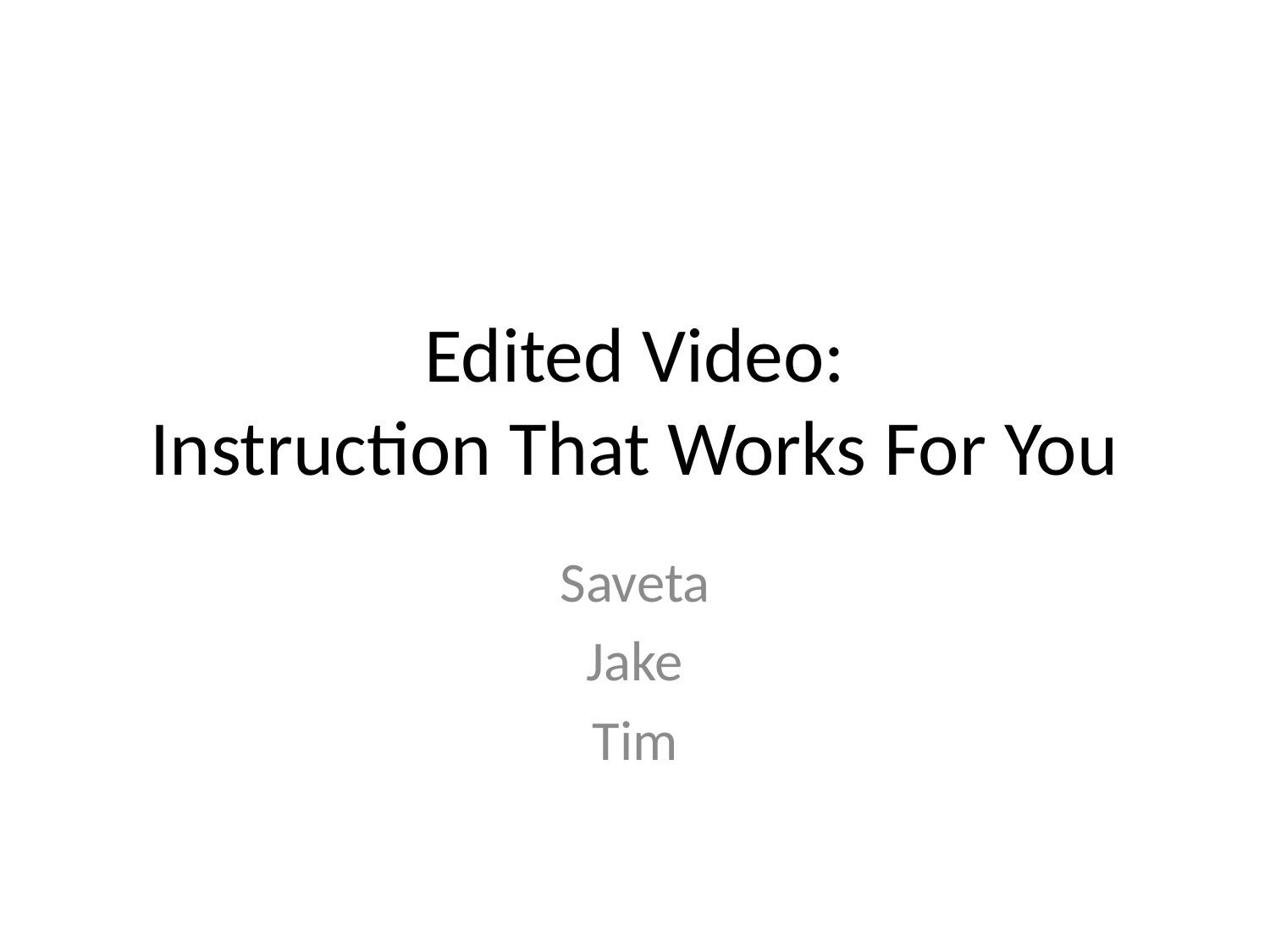

# Edited Video: Instruction That Works For You
Saveta
Jake
Tim